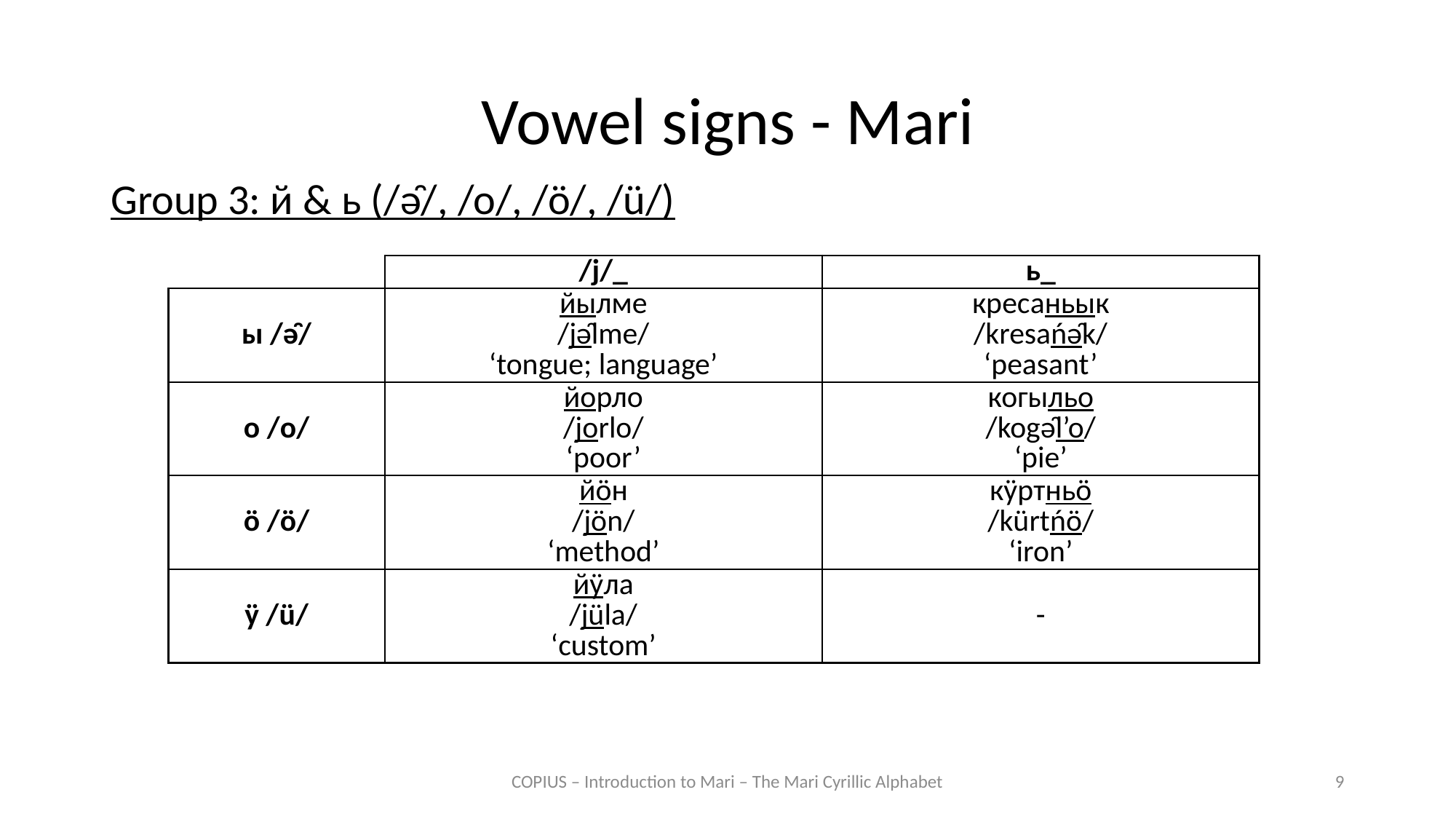

# Vowel signs - Mari
Group 3: й & ь (/ə̑/, /o/, /ö/, /ü/)

|  | /j/\_ | ь\_ |
| --- | --- | --- |
| ы /ə̑/ | йылме /jə̑lme/ ‘tongue; language’ | кресаньык /kresańə̑k/ ‘peasant’ |
| о /o/ | йорло /jorlo/ ‘poor’ | когыльо /kogə̑l’o/ ‘pie’ |
| ӧ /ö/ | йӧн /jön/ ‘method’ | кӱртньӧ /kürtńö/ ‘iron’ |
| ӱ /ü/ | йӱла /jüla/ ‘custom’ | - |
COPIUS – Introduction to Mari – The Mari Cyrillic Alphabet
9